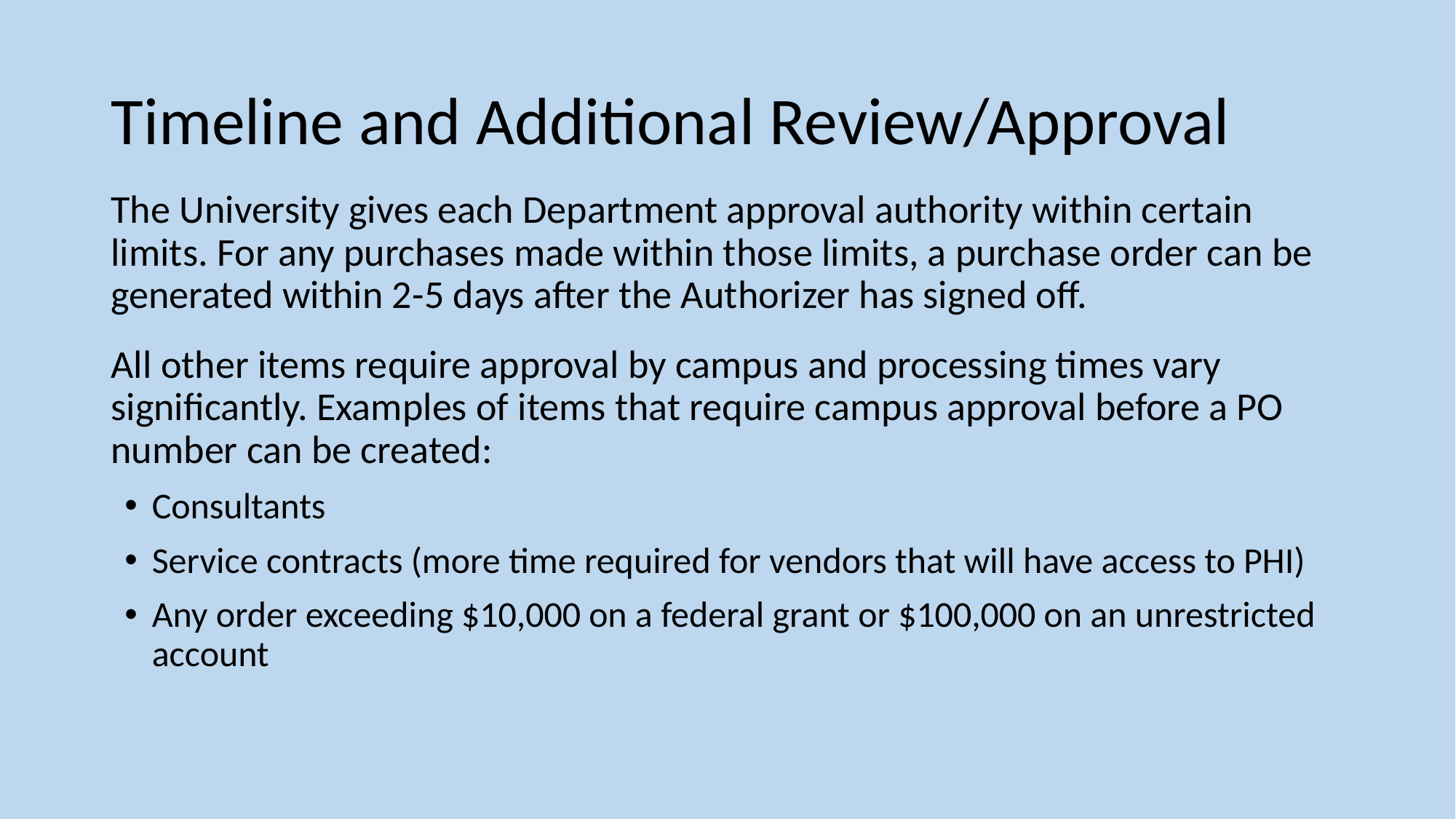

# Timeline and Additional Review/Approval
The University gives each Department approval authority within certain limits. For any purchases made within those limits, a purchase order can be generated within 2-5 days after the Authorizer has signed off.
All other items require approval by campus and processing times vary significantly. Examples of items that require campus approval before a PO number can be created:
Consultants
Service contracts (more time required for vendors that will have access to PHI)
Any order exceeding $10,000 on a federal grant or $100,000 on an unrestricted account